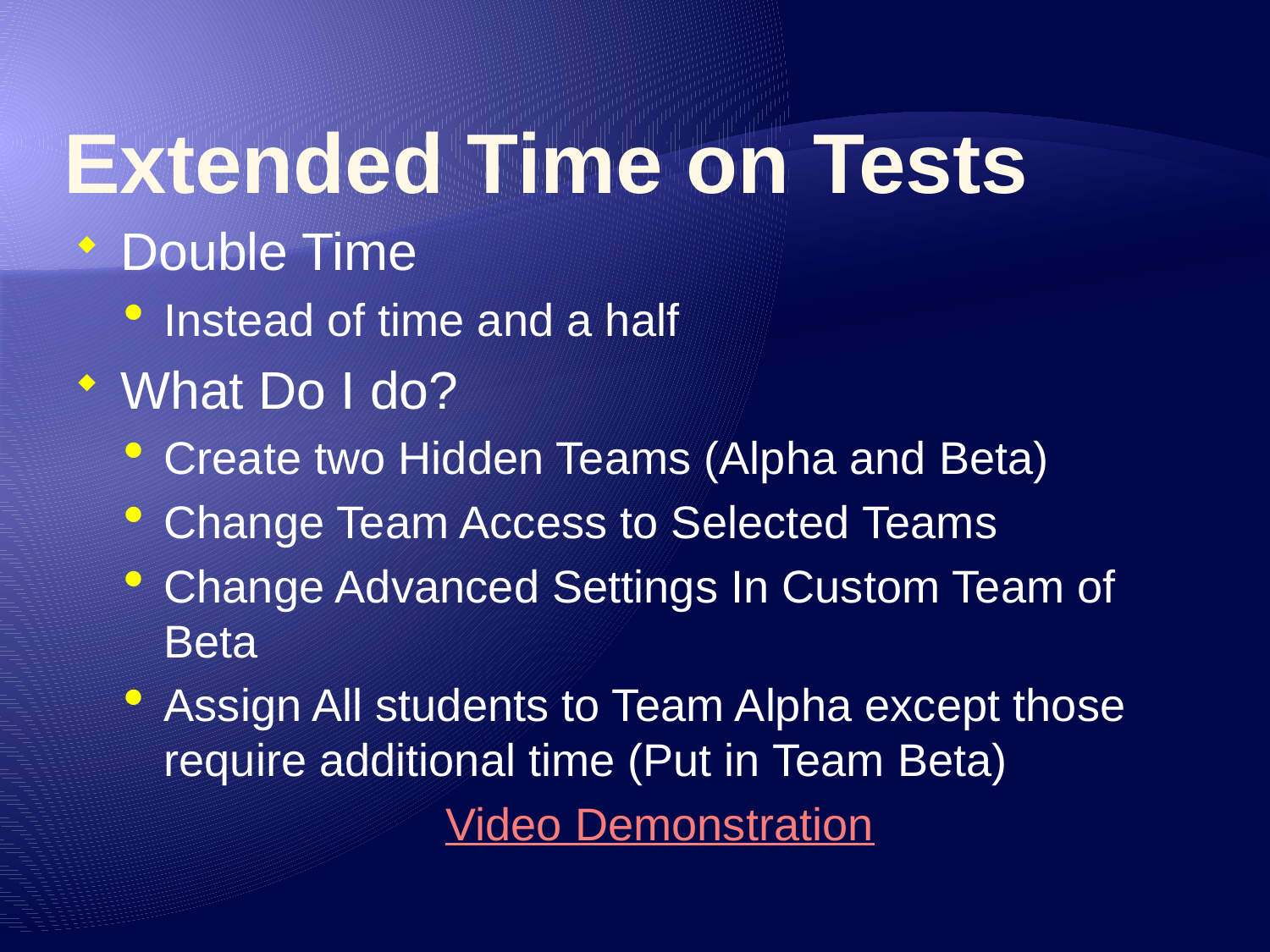

# Extended Time on Tests
Double Time
Instead of time and a half
What Do I do?
Create two Hidden Teams (Alpha and Beta)
Change Team Access to Selected Teams
Change Advanced Settings In Custom Team of Beta
Assign All students to Team Alpha except those require additional time (Put in Team Beta)
Video Demonstration